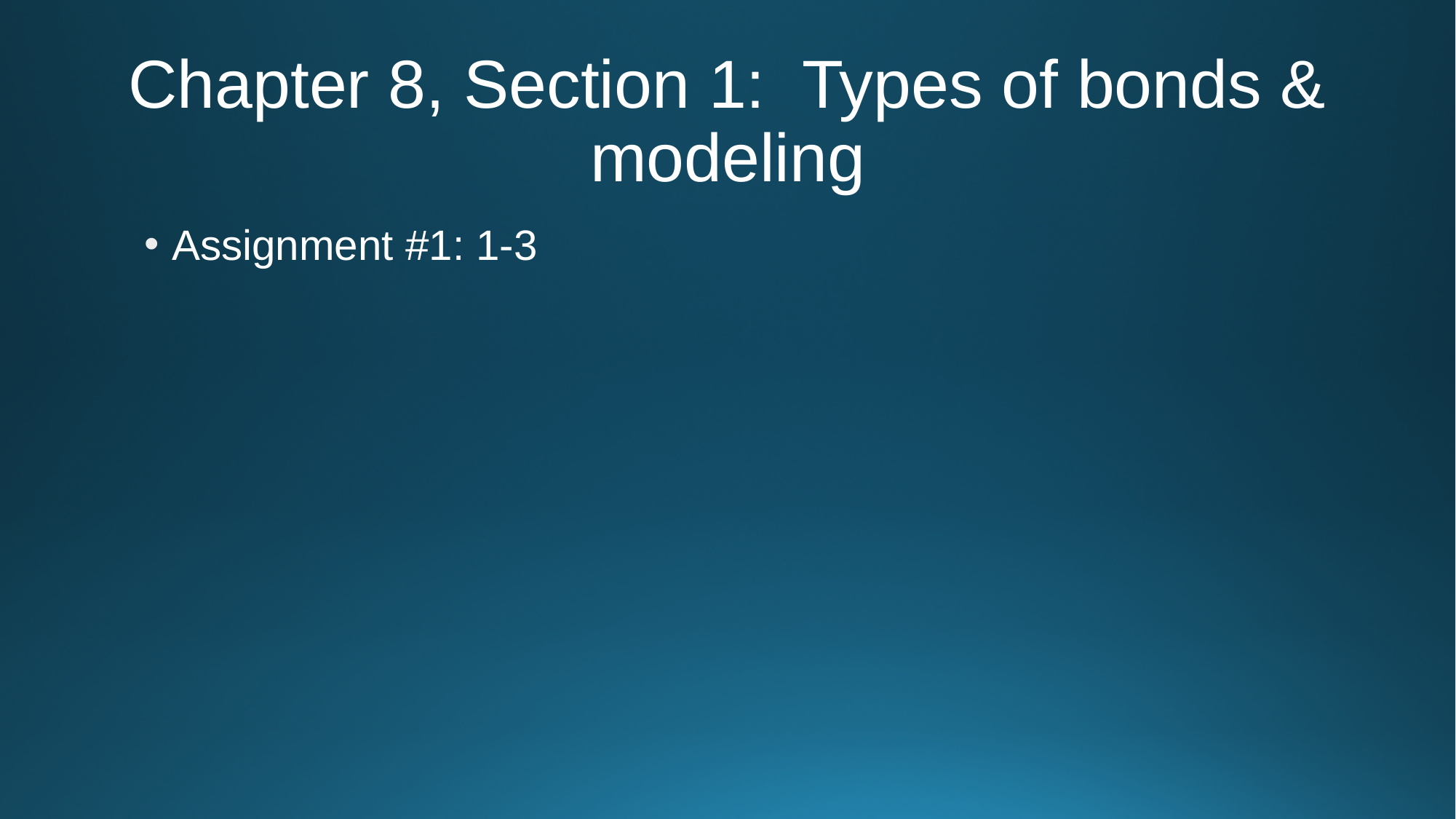

# Chapter 8, Section 1:  Types of bonds & modeling
Assignment #1: 1-3